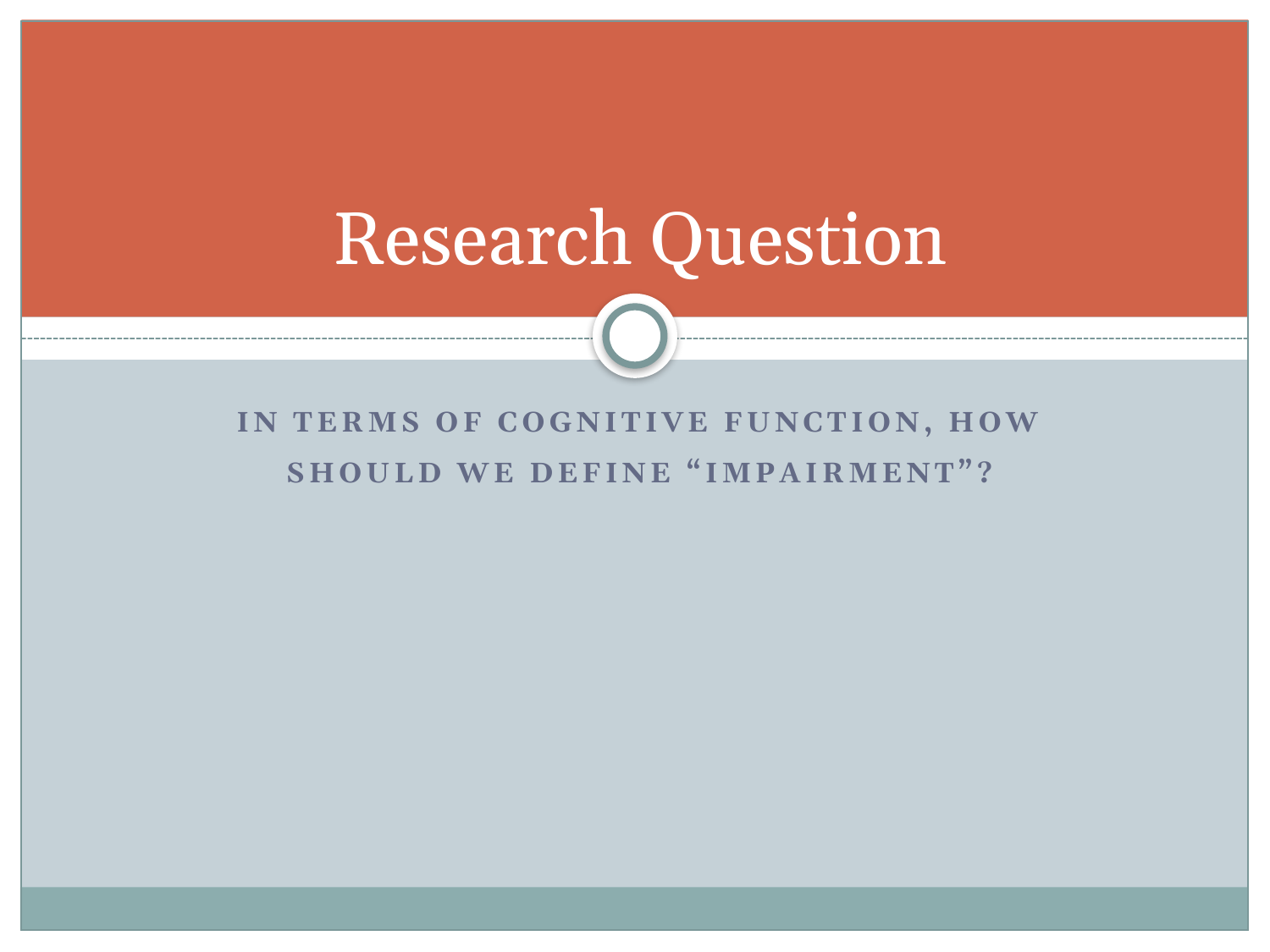

# Research Question
In terms of cognitive function, how should we define “impairment”?